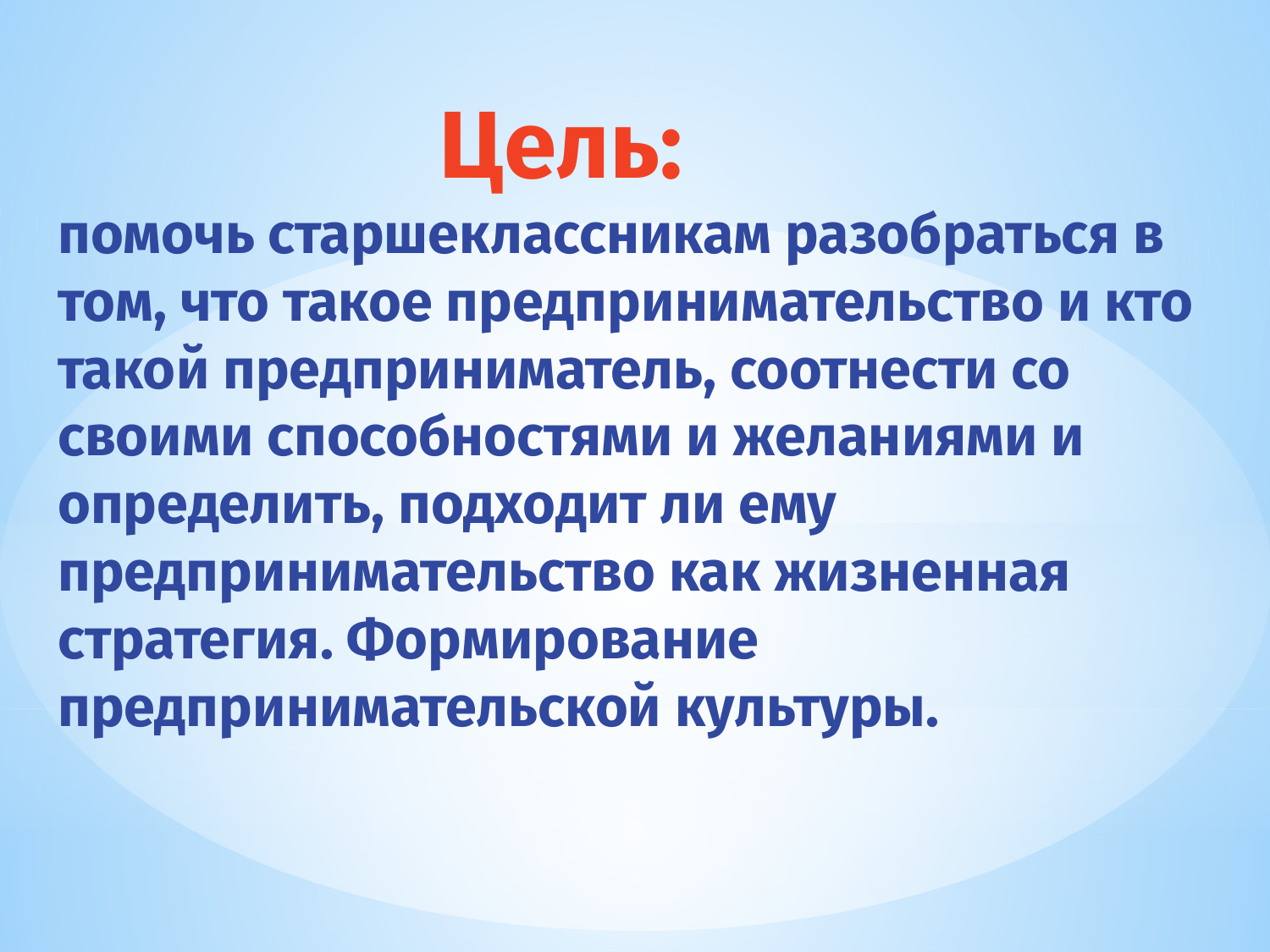

# Цель: помочь старшеклассникам разобраться в том, что такое предпринимательство и кто такой предприниматель, соотнести со своими способностями и желаниями и определить, подходит ли ему предпринимательство как жизненная стратегия. Формирование предпринимательской культуры.